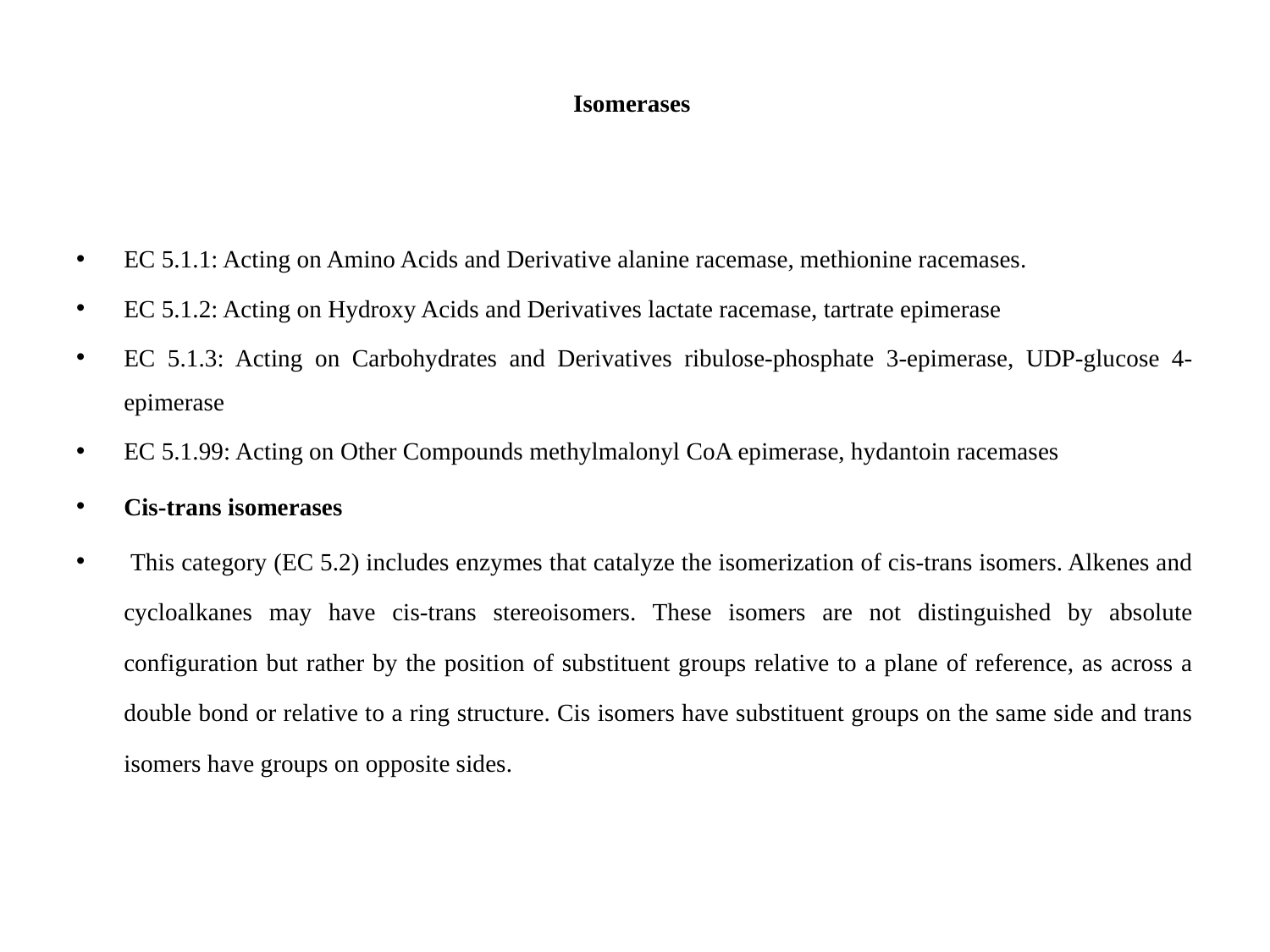

# Isomerases
EC 5.1.1: Acting on Amino Acids and Derivative alanine racemase, methionine racemases.
EC 5.1.2: Acting on Hydroxy Acids and Derivatives lactate racemase, tartrate epimerase
EC 5.1.3: Acting on Carbohydrates and Derivatives ribulose-phosphate 3-epimerase, UDP-glucose 4-epimerase
EC 5.1.99: Acting on Other Compounds methylmalonyl CoA epimerase, hydantoin racemases
Cis-trans isomerases
 This category (EC 5.2) includes enzymes that catalyze the isomerization of cis-trans isomers. Alkenes and cycloalkanes may have cis-trans stereoisomers. These isomers are not distinguished by absolute configuration but rather by the position of substituent groups relative to a plane of reference, as across a double bond or relative to a ring structure. Cis isomers have substituent groups on the same side and trans isomers have groups on opposite sides.